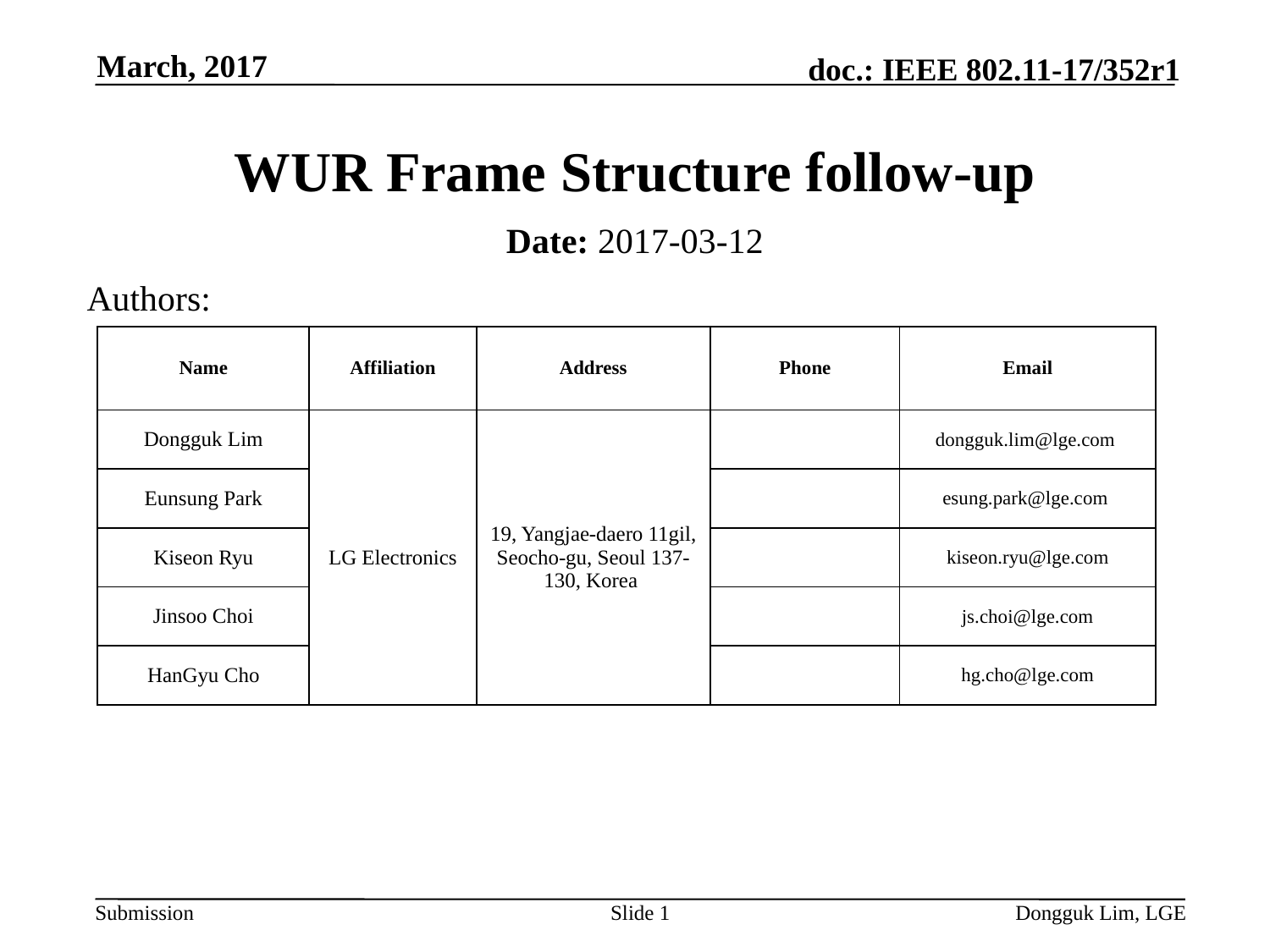

March, 2017
# WUR Frame Structure follow-up
Date: 2017-03-12
Authors:
| Name | Affiliation | Address | Phone | Email |
| --- | --- | --- | --- | --- |
| Dongguk Lim | LG Electronics | 19, Yangjae-daero 11gil, Seocho-gu, Seoul 137-130, Korea |  | dongguk.lim@lge.com |
| Eunsung Park |  |  |  | esung.park@lge.com |
| Kiseon Ryu |  |  |  | kiseon.ryu@lge.com |
| Jinsoo Choi |  |  |  | js.choi@lge.com |
| HanGyu Cho |  |  |  | hg.cho@lge.com |
Slide 1
Dongguk Lim, LGE